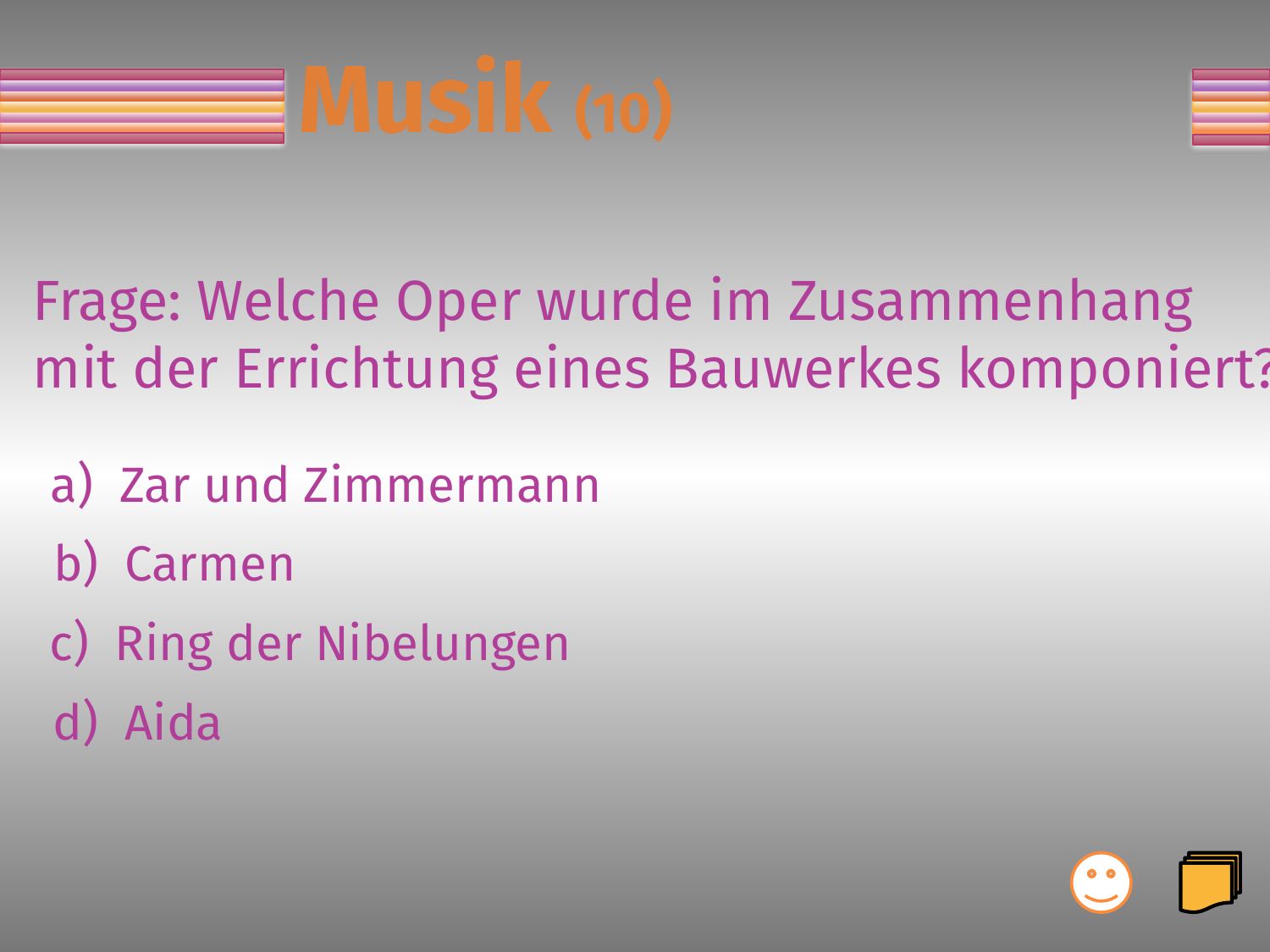

# Musik (10)
Frage: Welche Oper wurde im Zusammenhang
mit der Errichtung eines Bauwerkes komponiert?
a)  Zar und Zimmermann
b)  Carmen
c)  Ring der Nibelungen
d)  Aida